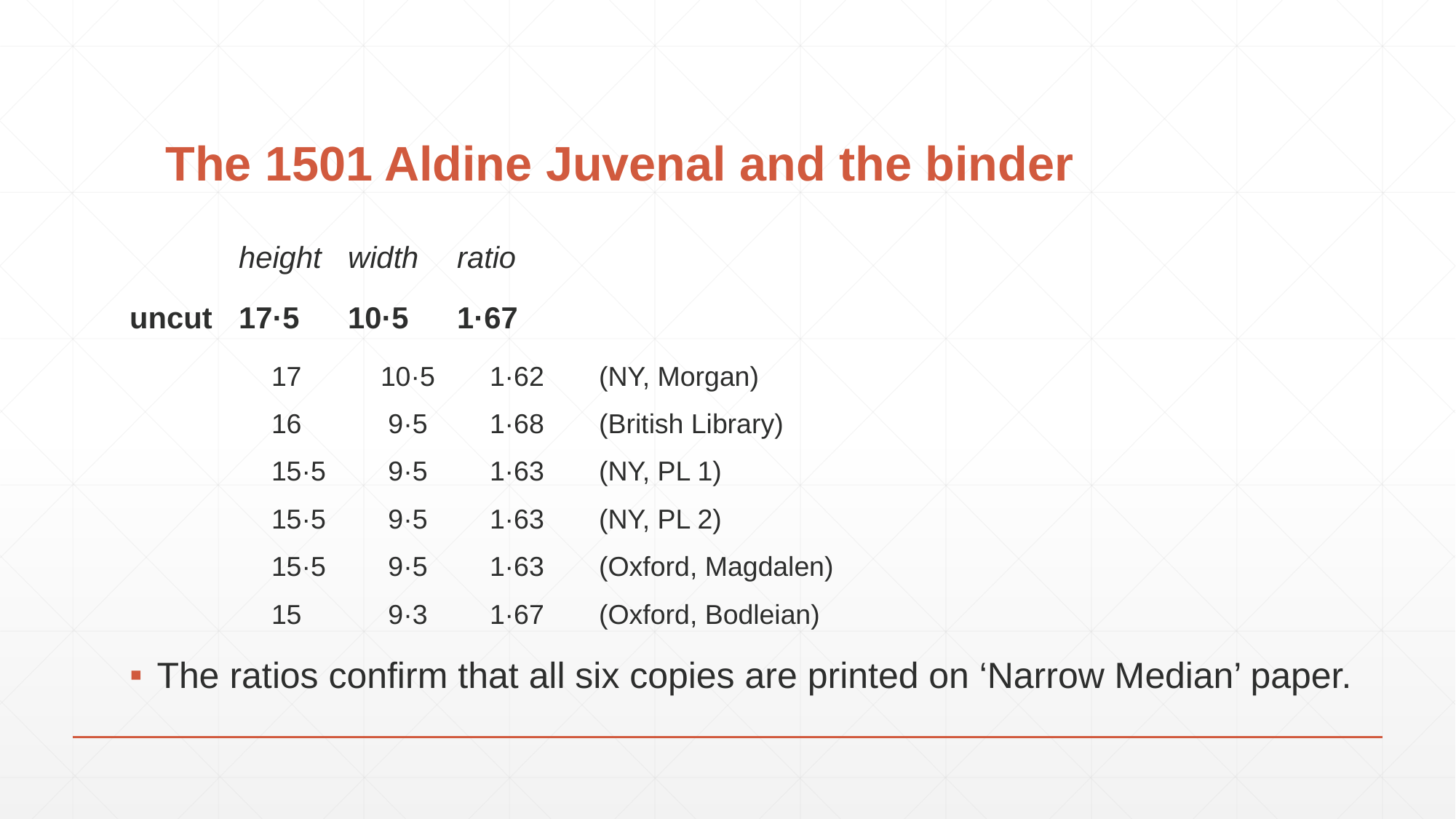

# The 1501 Aldine Juvenal and the binder
 	height	width	ratio
uncut	17·5	10·5	1·67
	17	10·5 	1·62	(NY, Morgan)
	16	 9·5 	1·68	(British Library)
	15·5	 9·5 	1·63	(NY, PL 1)
	15·5	 9·5	1·63	(NY, PL 2)
	15·5	 9·5 	1·63	(Oxford, Magdalen)
	15	 9·3 	1·67	(Oxford, Bodleian)
The ratios confirm that all six copies are printed on ‘Narrow Median’ paper.